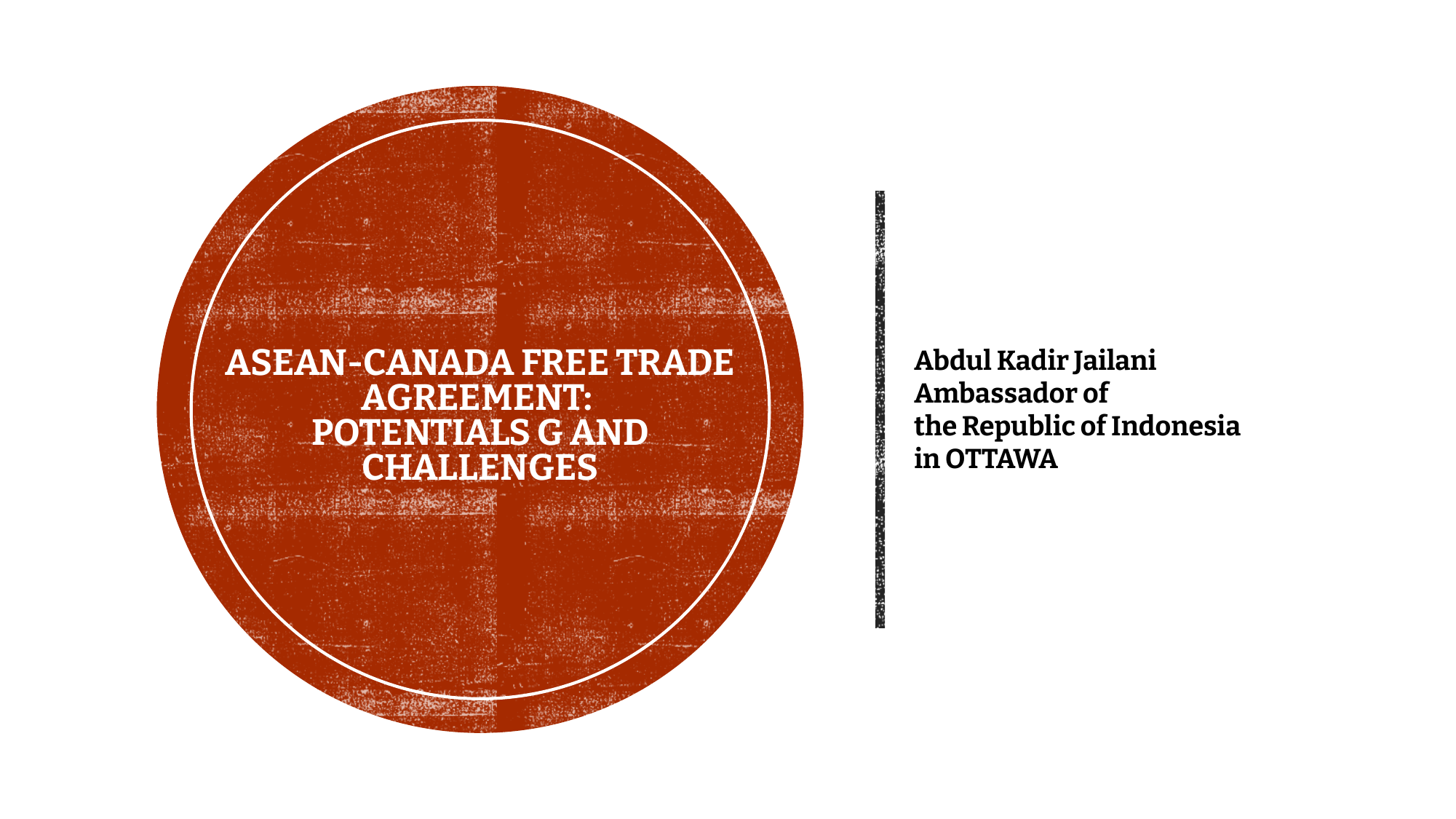

# ASEAN-CANADA FREE TRADE AGREEMENT: POTENTIALS g AND CHALLENGES
Abdul Kadir Jailani
Ambassador of
the Republic of Indonesia
in OTTAWA